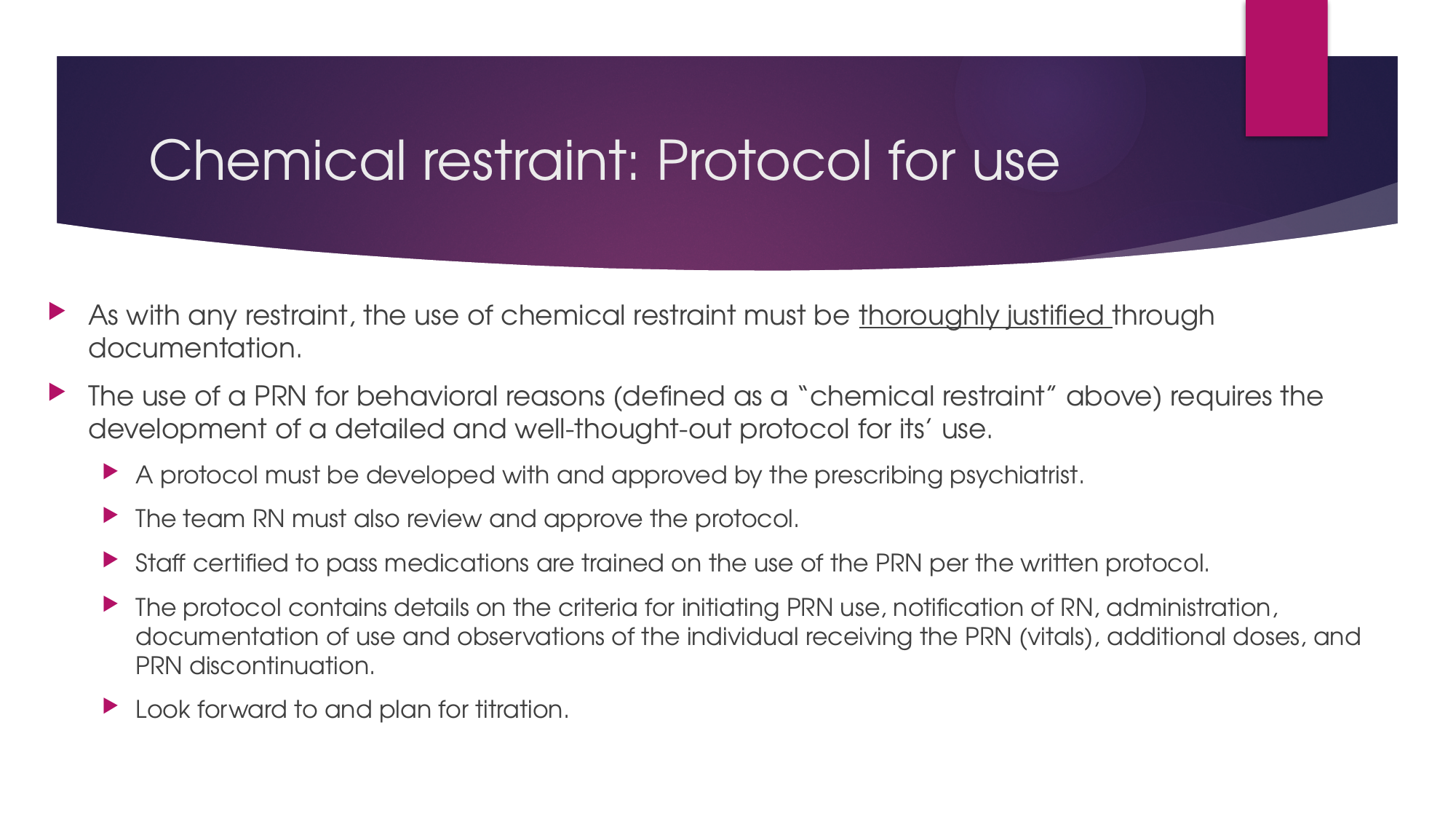

# Chemical restraint: Protocol for use
As with any restraint, the use of chemical restraint must be thoroughly justified through documentation.
The use of a PRN for behavioral reasons (defined as a “chemical restraint” above) requires the development of a detailed and well-thought-out protocol for its’ use.
A protocol must be developed with and approved by the prescribing psychiatrist.
The team RN must also review and approve the protocol.
Staff certified to pass medications are trained on the use of the PRN per the written protocol.
The protocol contains details on the criteria for initiating PRN use, notification of RN, administration, documentation of use and observations of the individual receiving the PRN (vitals), additional doses, and PRN discontinuation.
Look forward to and plan for titration.